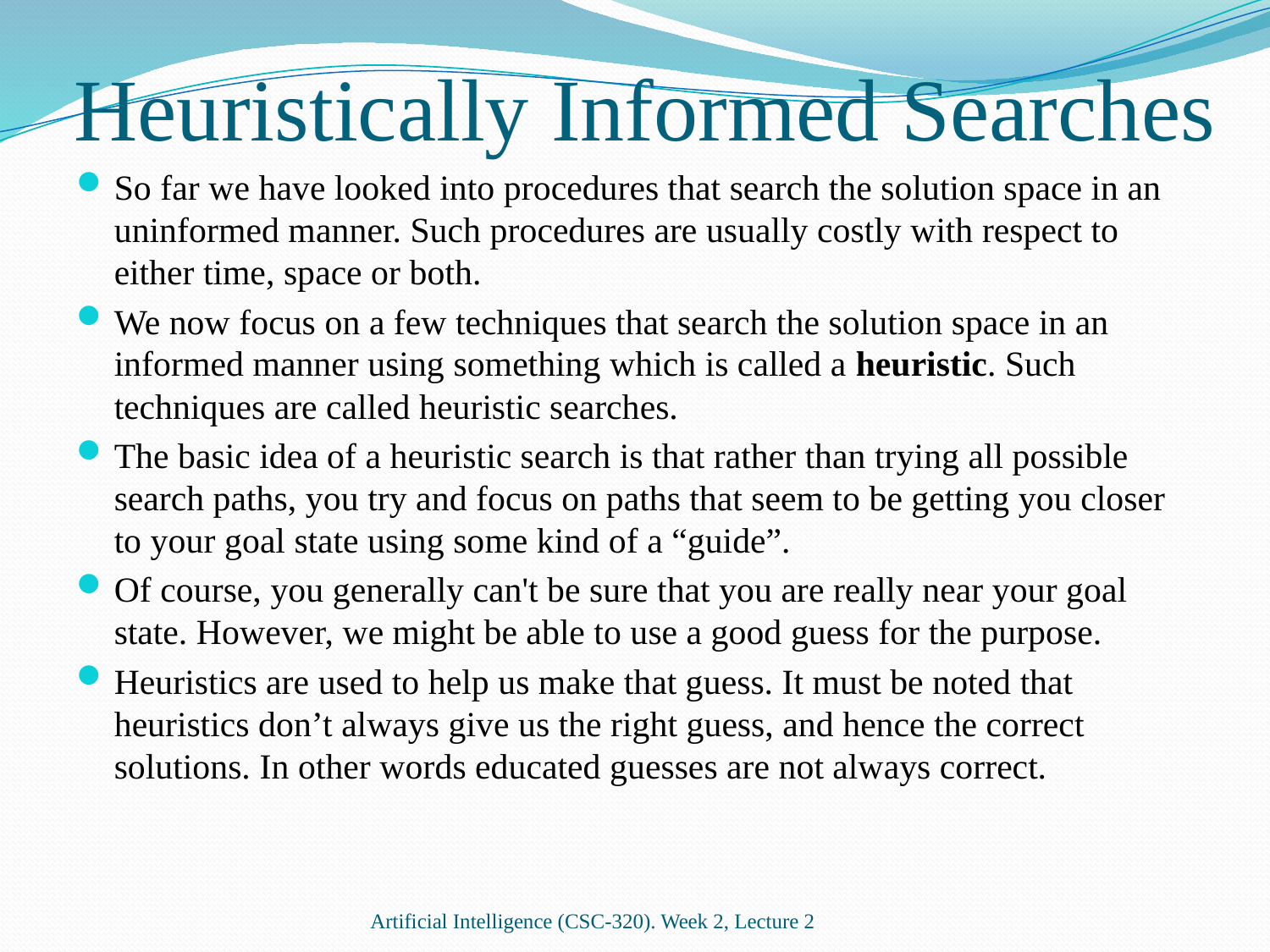

# Heuristically Informed Searches
So far we have looked into procedures that search the solution space in an uninformed manner. Such procedures are usually costly with respect to either time, space or both.
We now focus on a few techniques that search the solution space in an informed manner using something which is called a heuristic. Such techniques are called heuristic searches.
The basic idea of a heuristic search is that rather than trying all possible search paths, you try and focus on paths that seem to be getting you closer to your goal state using some kind of a “guide”.
Of course, you generally can't be sure that you are really near your goal state. However, we might be able to use a good guess for the purpose.
Heuristics are used to help us make that guess. It must be noted that heuristics don’t always give us the right guess, and hence the correct solutions. In other words educated guesses are not always correct.

Artificial Intelligence (CSC-320). Week 2, Lecture 2